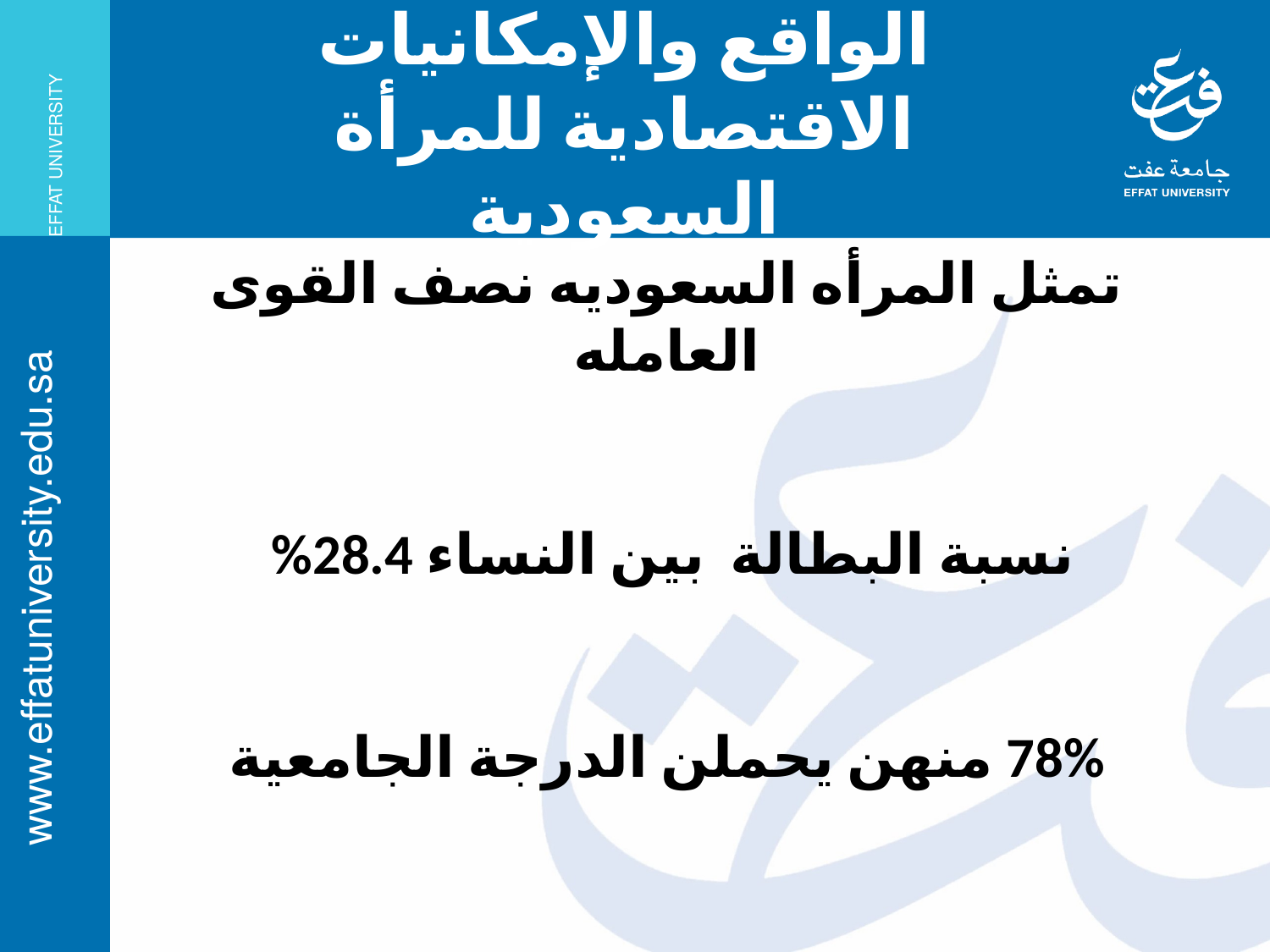

الواقع والإمكانيات الاقتصادية للمرأة السعودية

تمثل المرأه السعوديه نصف القوى العامله

نسبة البطالة  بين النساء 28.4%

78% منهن يحملن الدرجة الجامعية

#